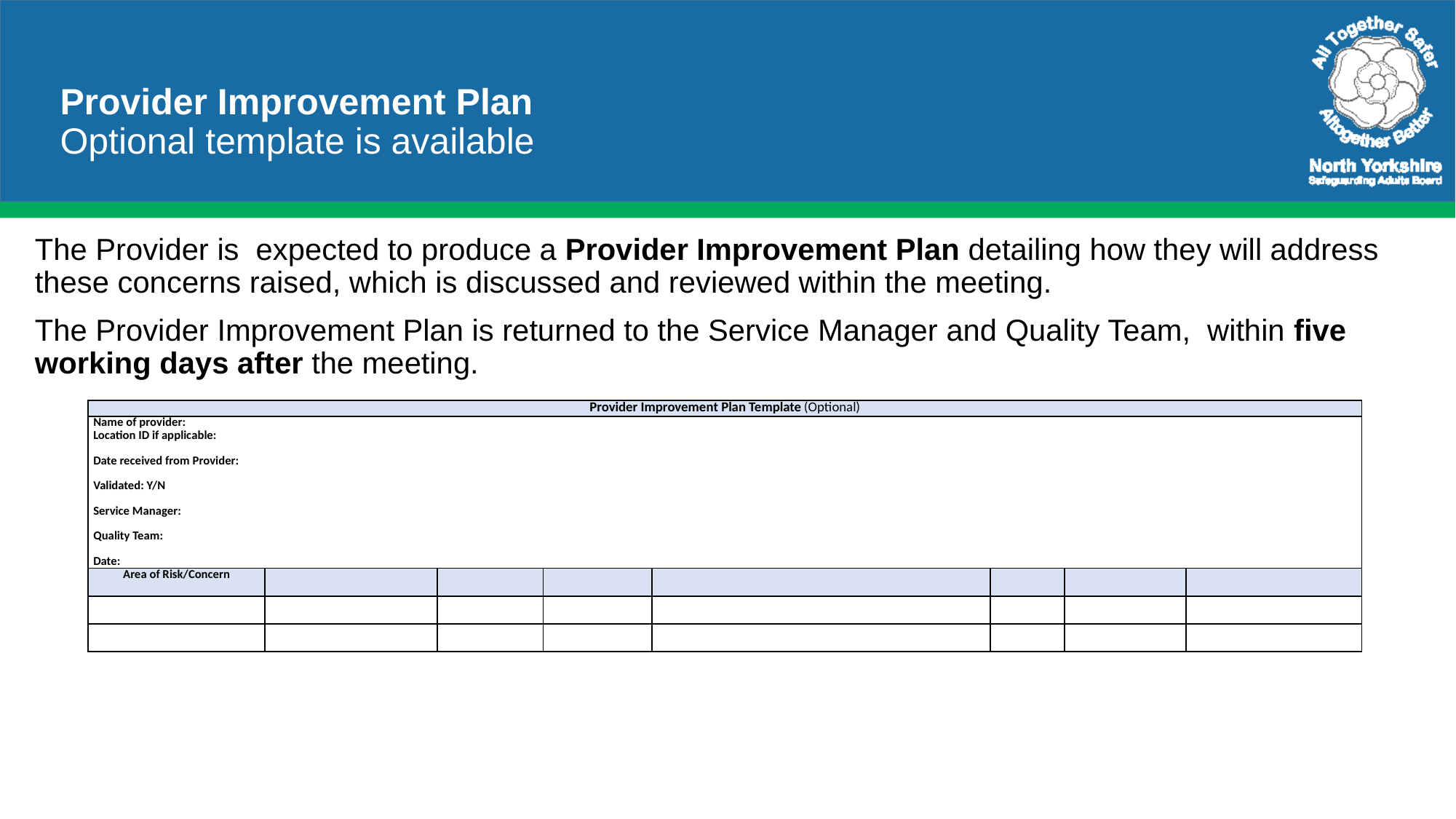

# Provider Improvement Plan Optional template is available
The Provider is  expected to produce a Provider Improvement Plan detailing how they will address these concerns raised, which is discussed and reviewed within the meeting.
The Provider Improvement Plan is returned to the Service Manager and Quality Team,  within five working days after the meeting.
| Provider Improvement Plan Template (Optional) |  |  |  |  |  |  |  |
| --- | --- | --- | --- | --- | --- | --- | --- |
| Name of provider: Location ID if applicable: Date received from Provider: Validated: Y/N Service Manager: Quality Team: Date: |  |  |  |  |  |  |  |
| Area of Risk/Concern |  |  |  |  |  |  |  |
|  |  |  |  |  |  |  |  |
|  |  |  |  |  |  |  |  |